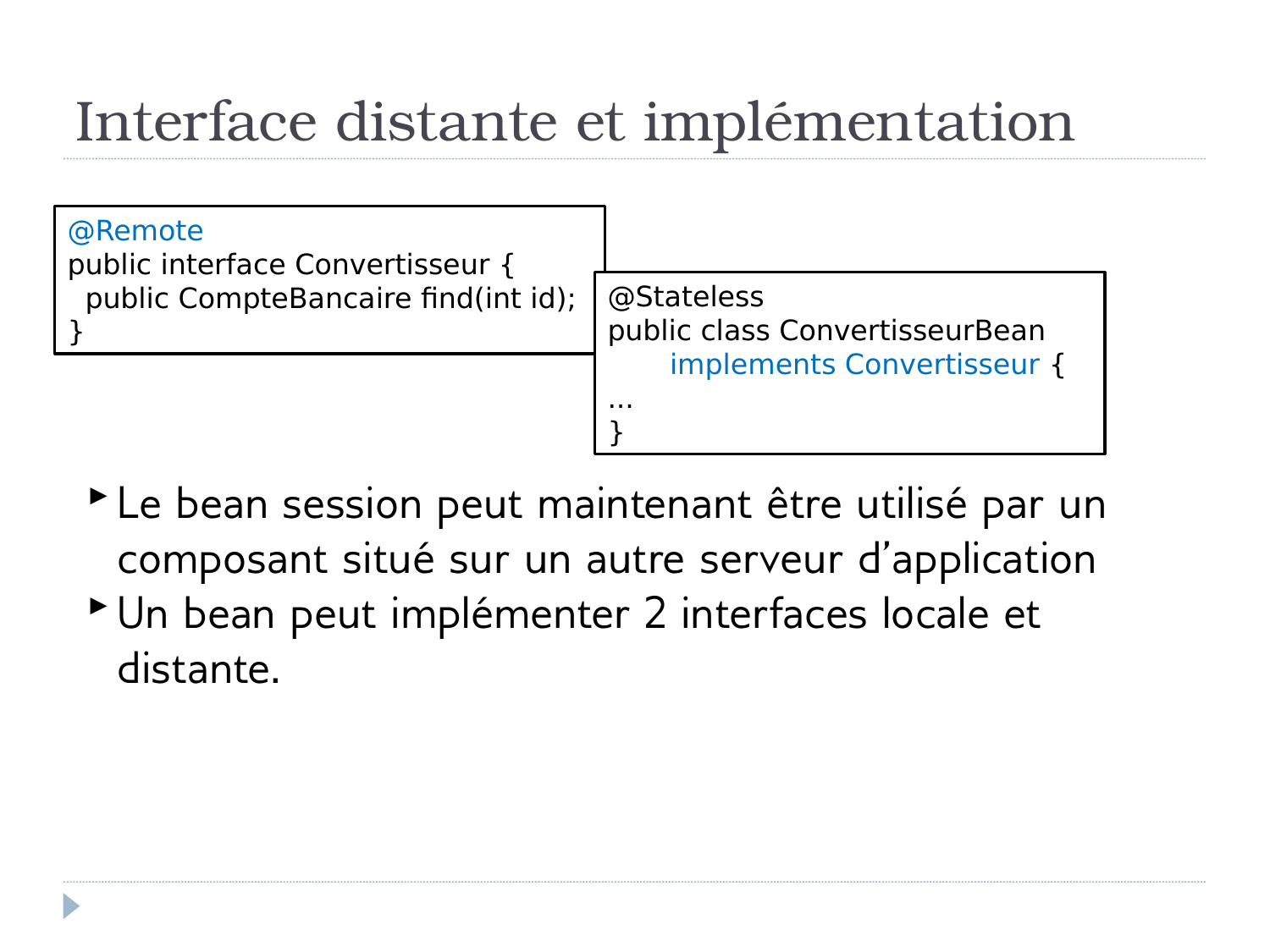

Interface distante et implémentation
@Remote
public interface Convertisseur {
  public CompteBancaire find(int id);
}
@Stateless
public class ConvertisseurBean
       implements Convertisseur {
...
}
Le bean session peut maintenant être utilisé par un composant situé sur un autre serveur d’application
Un bean peut implémenter 2 interfaces locale et distante.